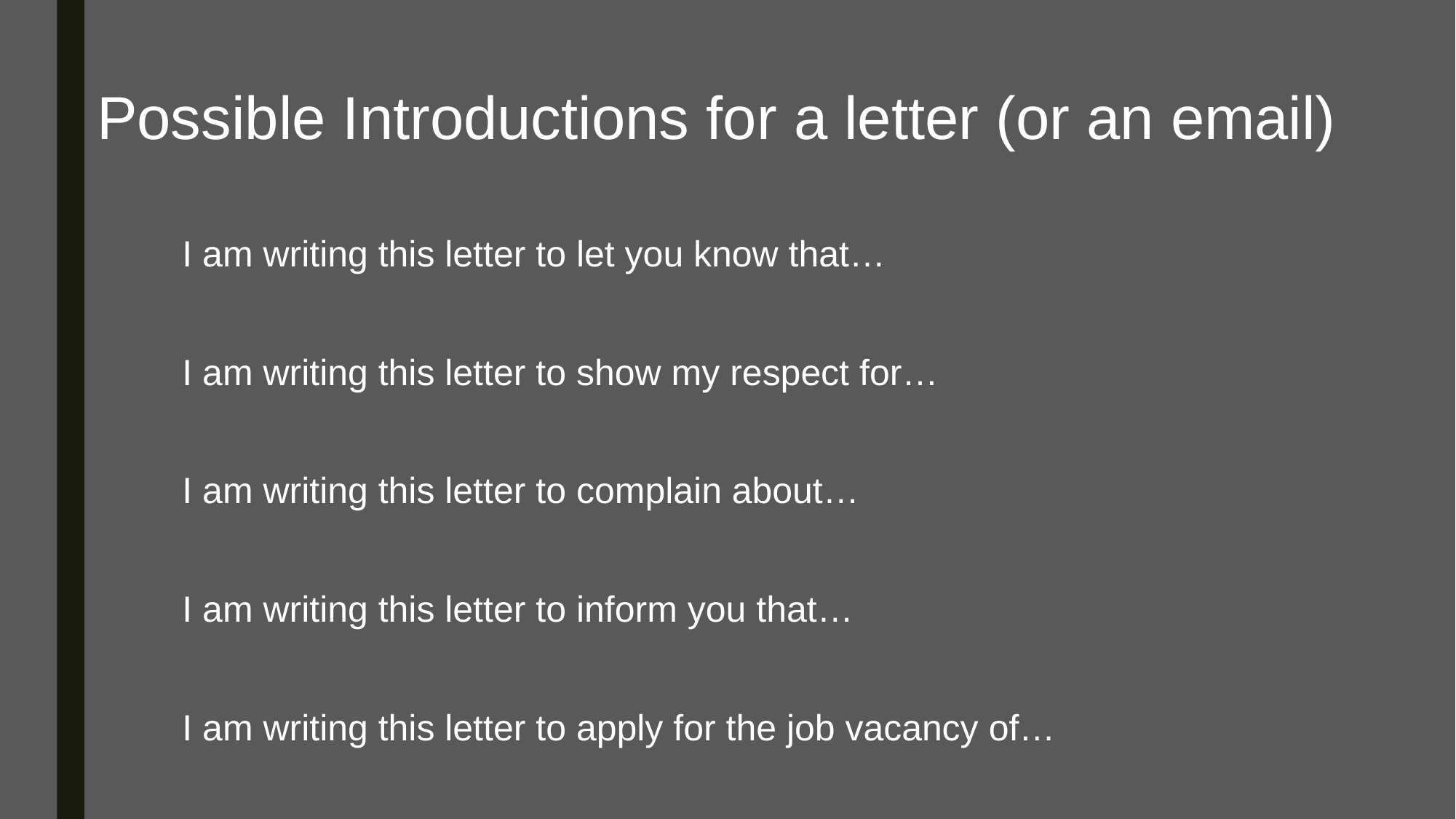

# Possible Introductions for a letter (or an email)

I am writing this letter to let you know that…

I am writing this letter to show my respect for…

I am writing this letter to complain about…

I am writing this letter to inform you that…

I am writing this letter to apply for the job vacancy of…